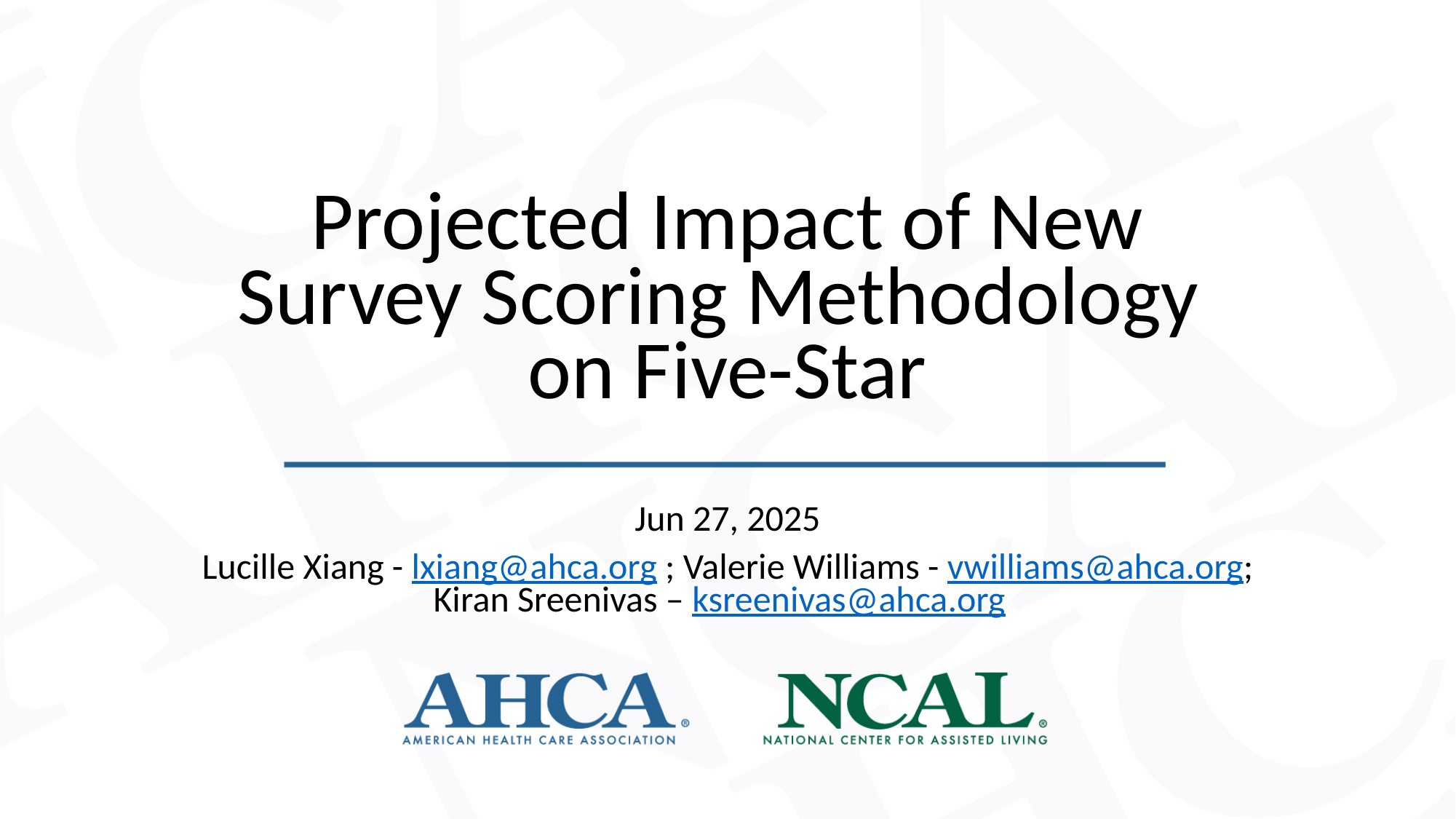

# Projected Impact of New Survey Scoring Methodology on Five-Star
Jun 27, 2025
Lucille Xiang - lxiang@ahca.org ; Valerie Williams - vwilliams@ahca.org; Kiran Sreenivas – ksreenivas@ahca.org